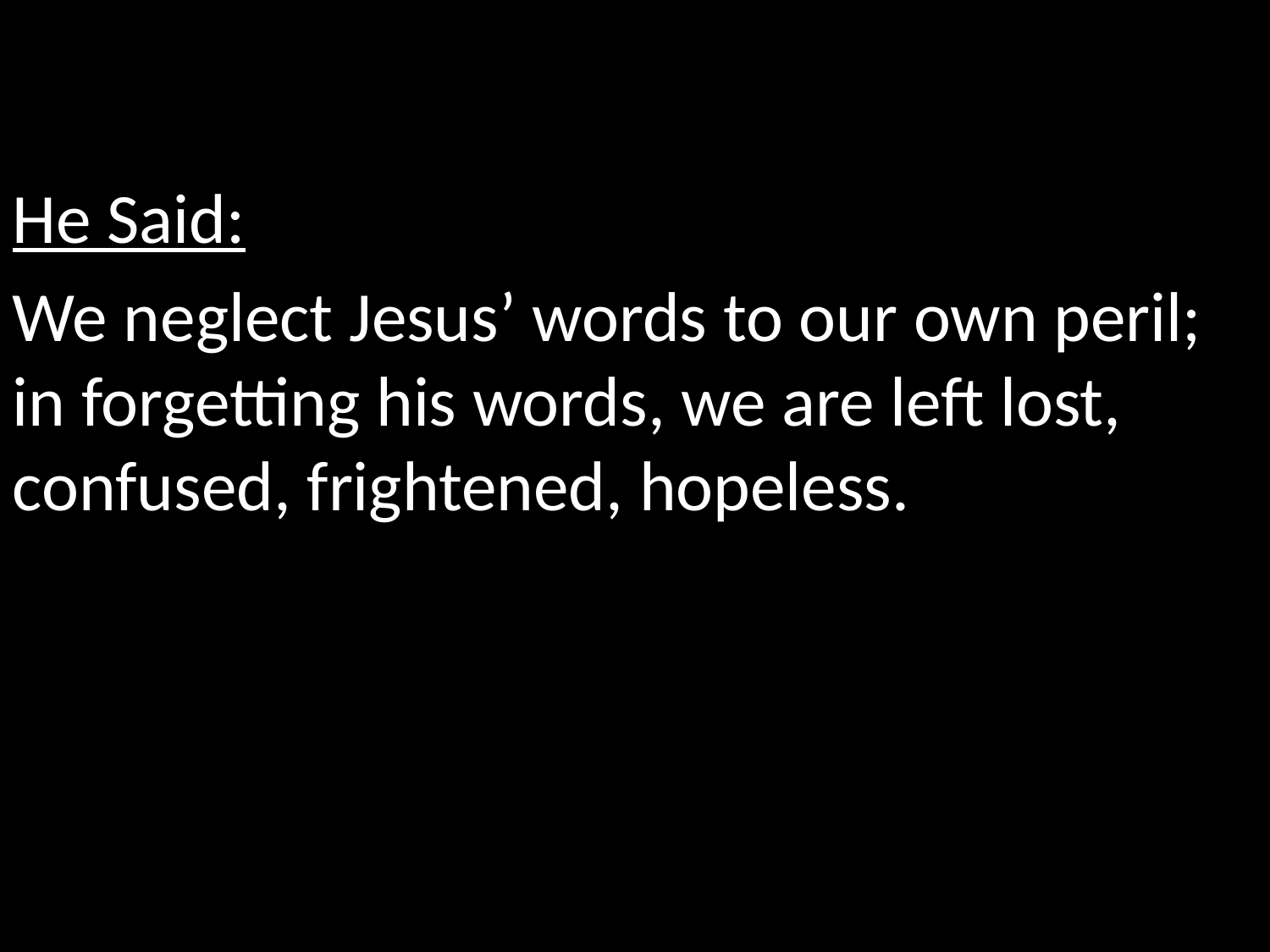

He Said:
We neglect Jesus’ words to our own peril;
in forgetting his words, we are left lost, confused, frightened, hopeless.